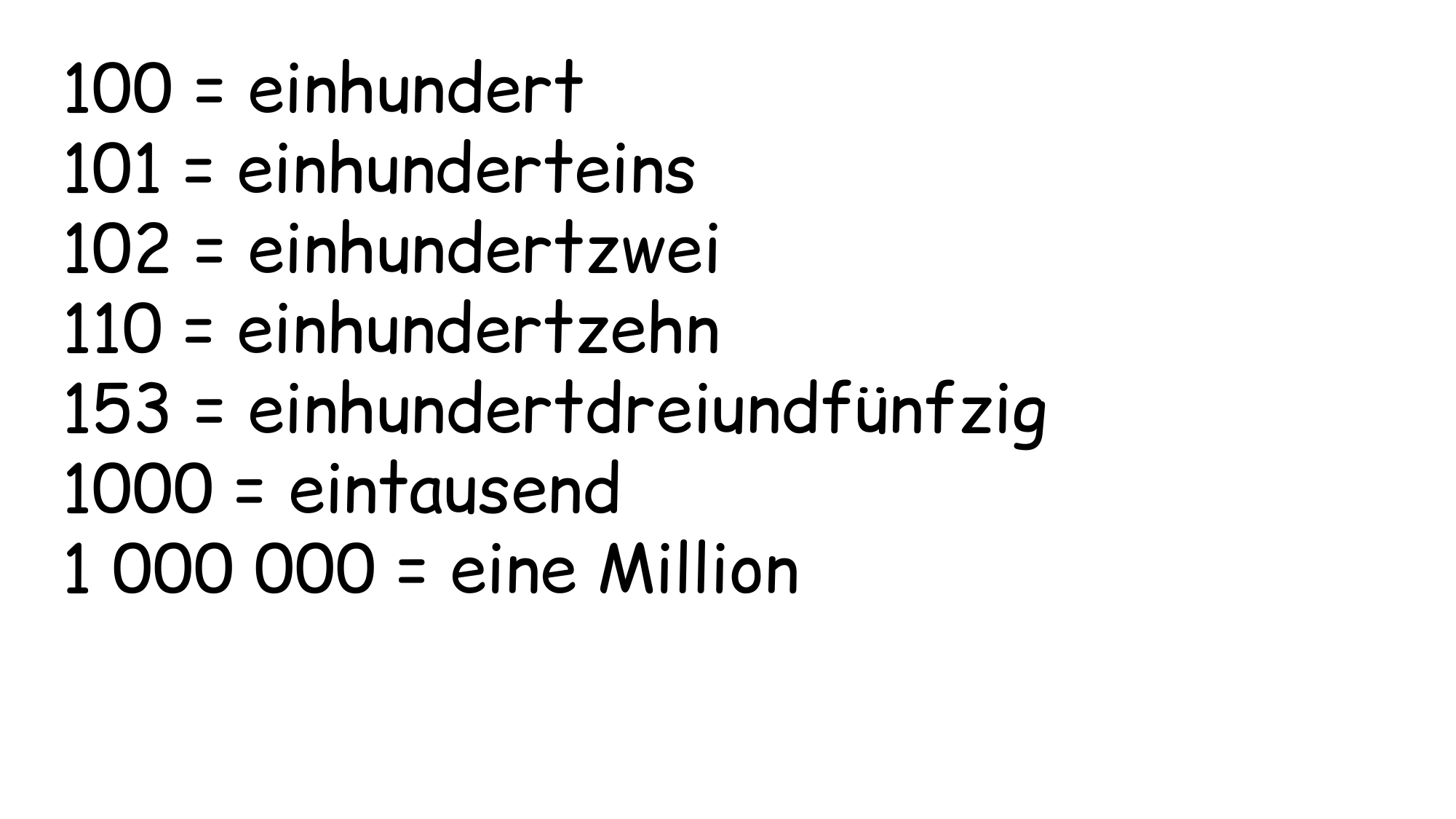

100 = einhundert
101 = einhunderteins
102 = einhundertzwei
110 = einhundertzehn
153 = einhundertdreiundfünfzig
1000 = eintausend
1 000 000 = eine Million